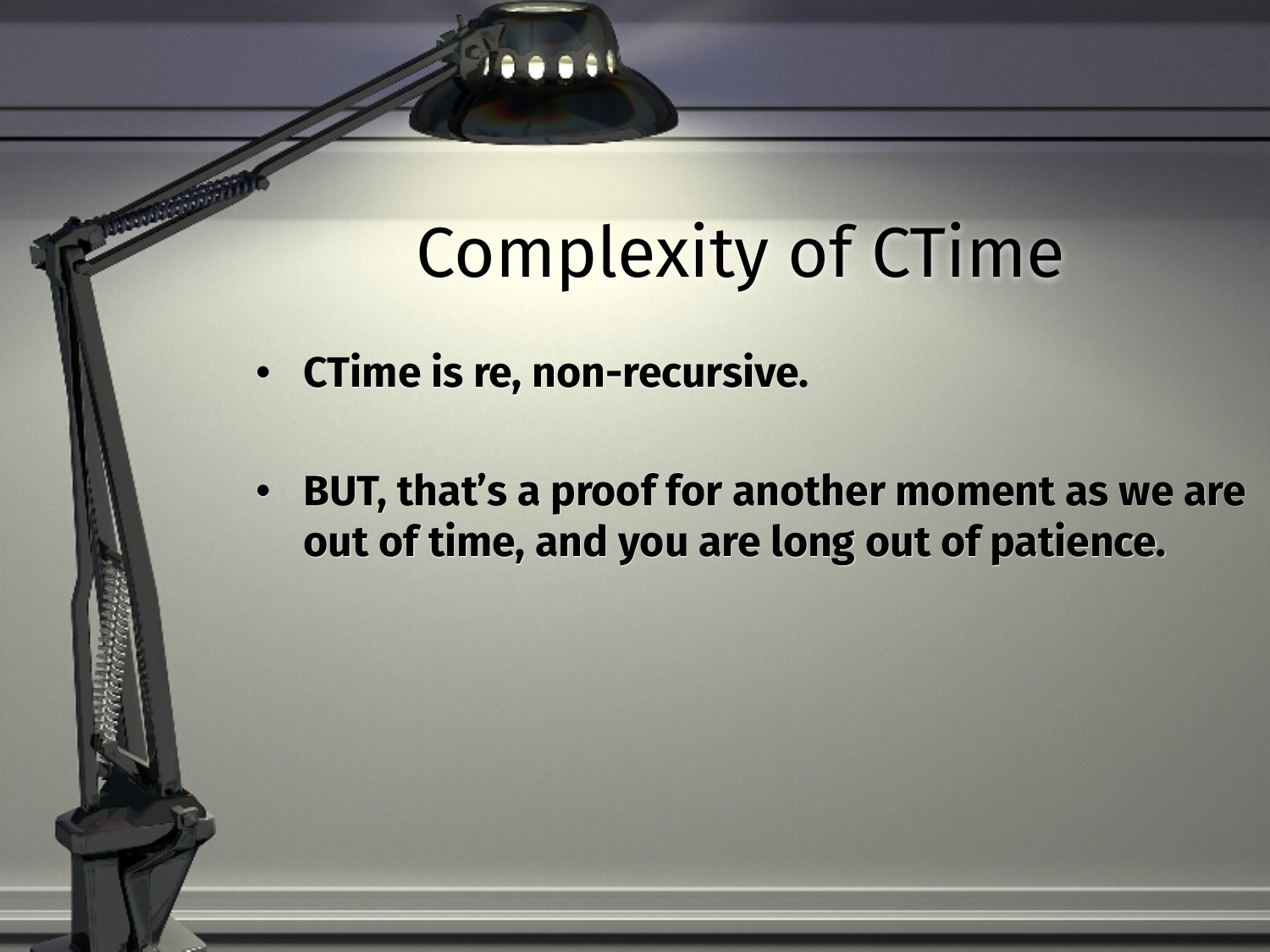

# Complexity of CTime
CTime is re, non-recursive.

BUT, that’s a proof for another moment as we are out of time, and you are long out of patience.